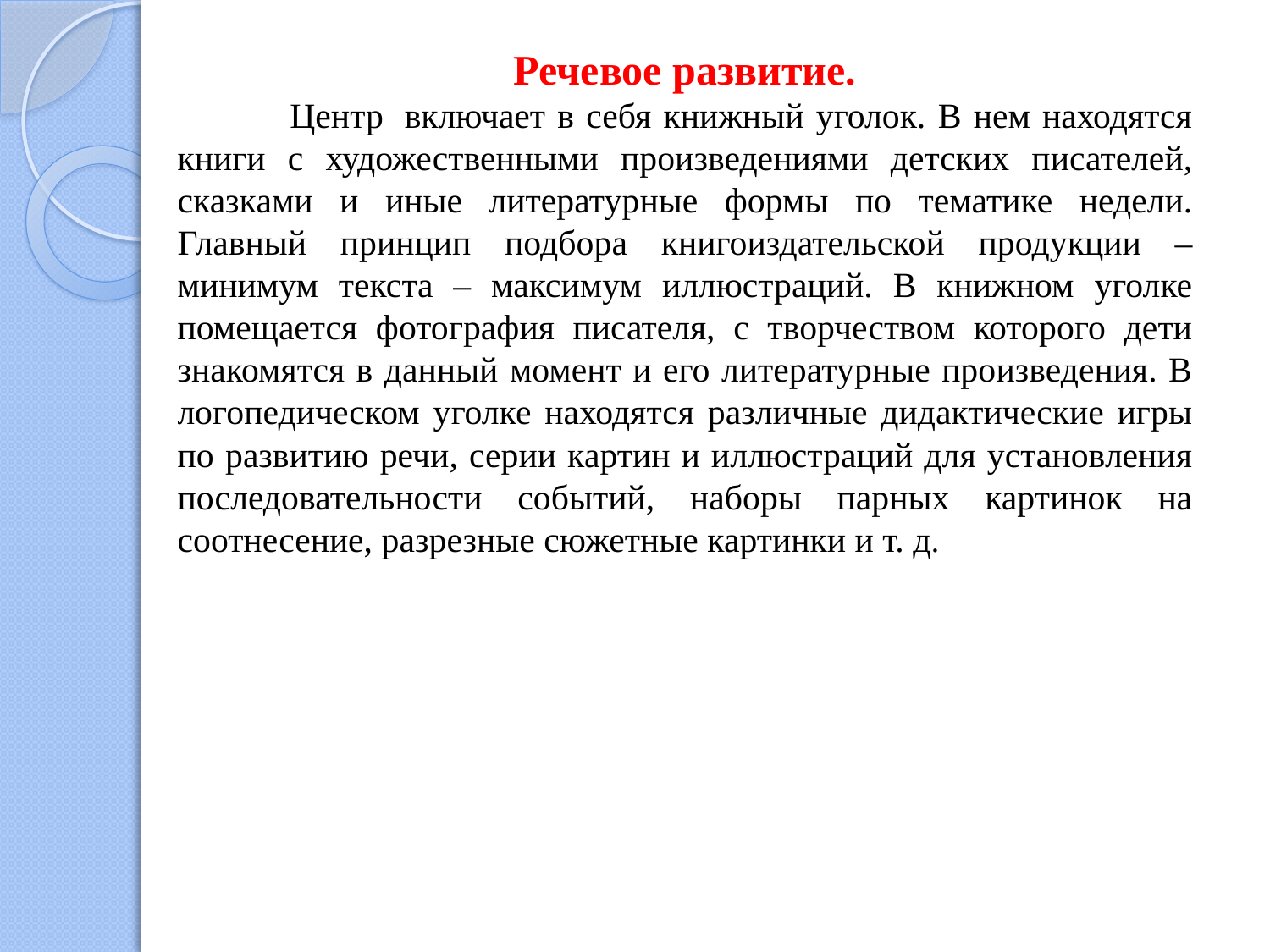

Речевое развитие.
          Центр  включает в себя книжный уголок. В нем находятся книги с художественными произведениями детских писателей, сказками и иные литературные формы по тематике недели. Главный принцип подбора книгоиздательской продукции – минимум текста – максимум иллюстраций. В книжном уголке помещается фотография писателя, с творчеством которого дети знакомятся в данный момент и его литературные произведения. В логопедическом уголке находятся различные дидактические игры по развитию речи, серии картин и иллюстраций для установления последовательности событий, наборы парных картинок на соотнесение, разрезные сюжетные картинки и т. д.